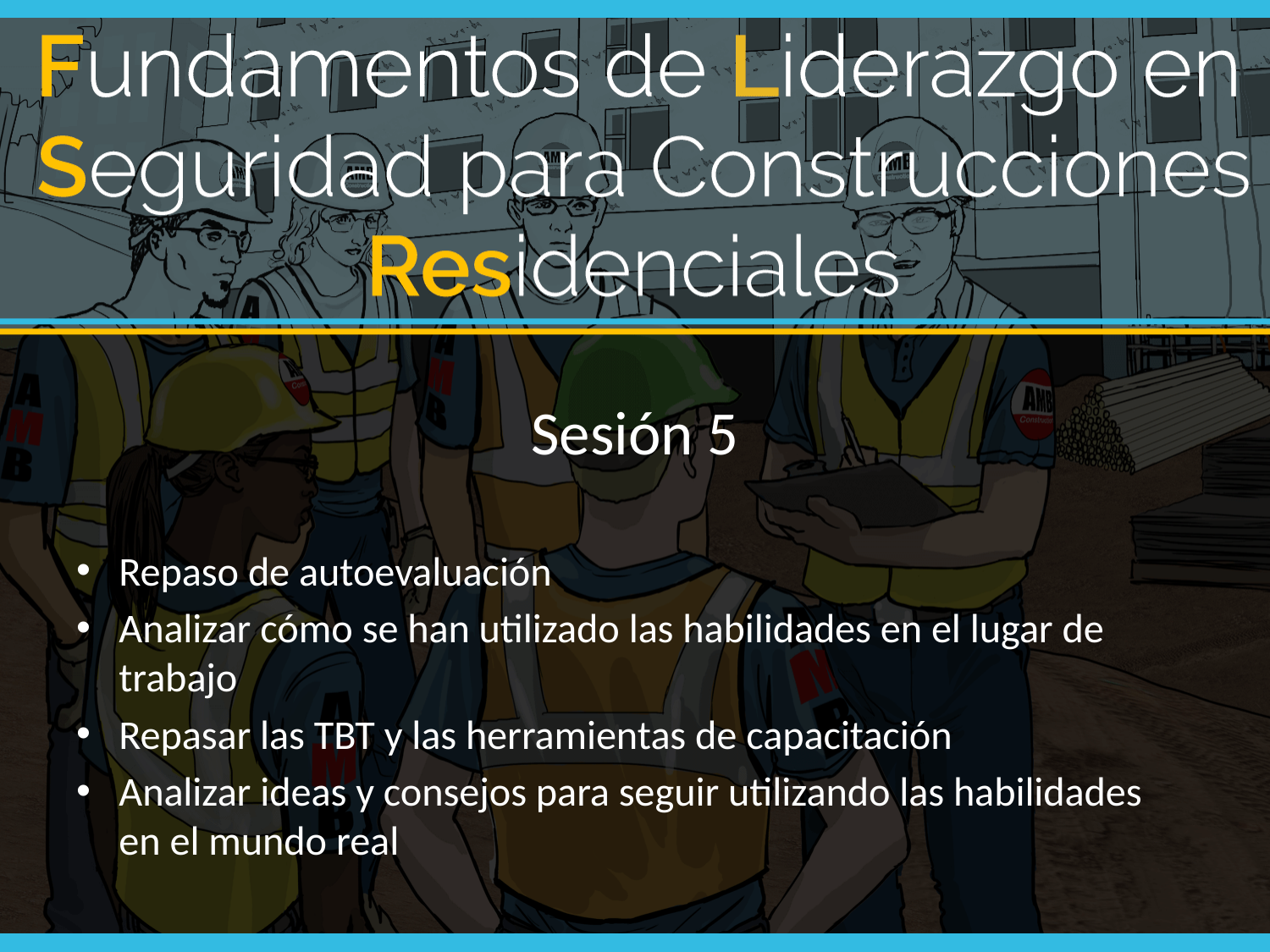

Sesión 5
Repaso de autoevaluación
Analizar cómo se han utilizado las habilidades en el lugar de trabajo
Repasar las TBT y las herramientas de capacitación
Analizar ideas y consejos para seguir utilizando las habilidades en el mundo real